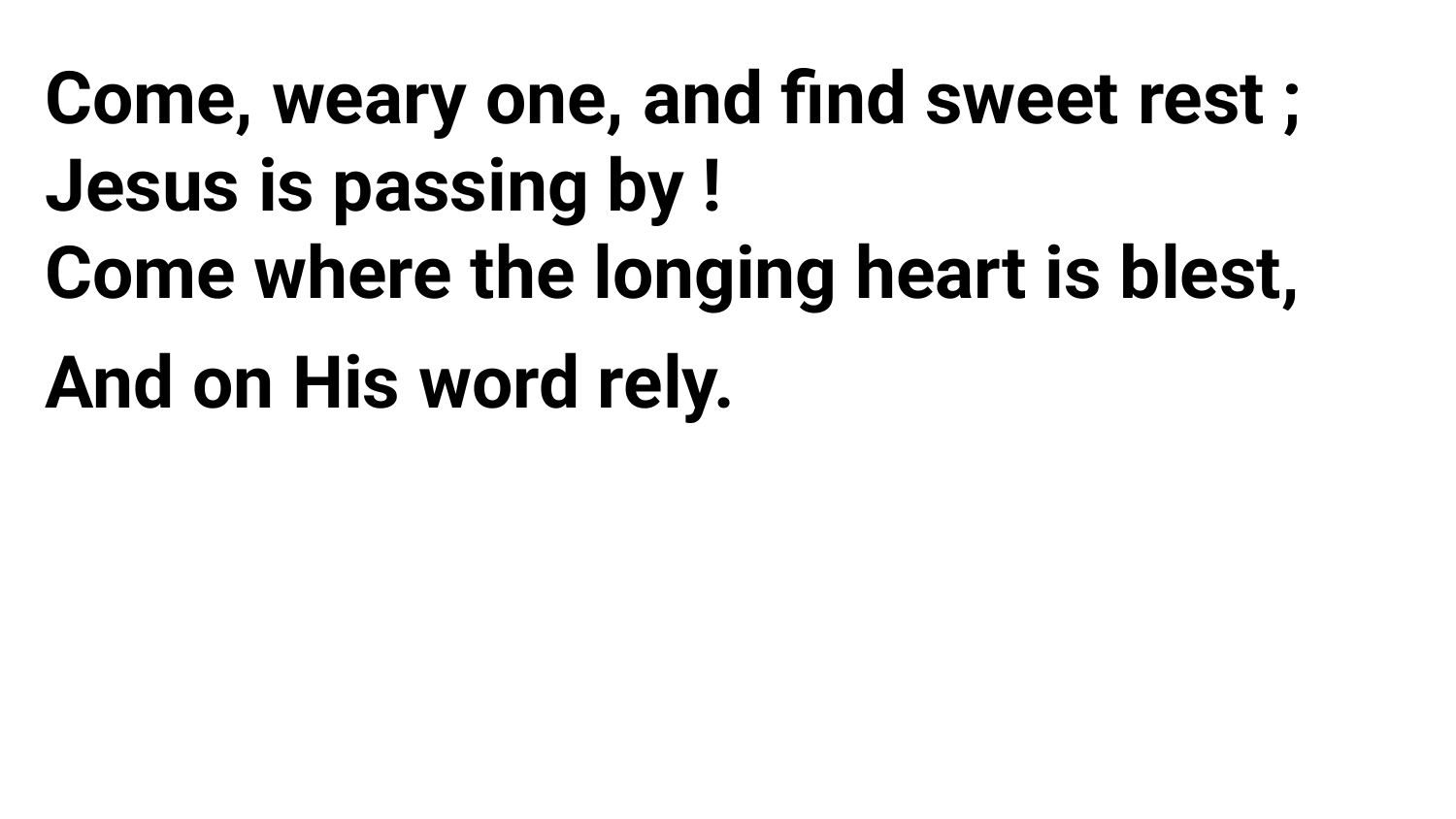

Come, weary one, and find sweet rest ;
Jesus is passing by !
Come where the longing heart is blest,
And on His word rely.